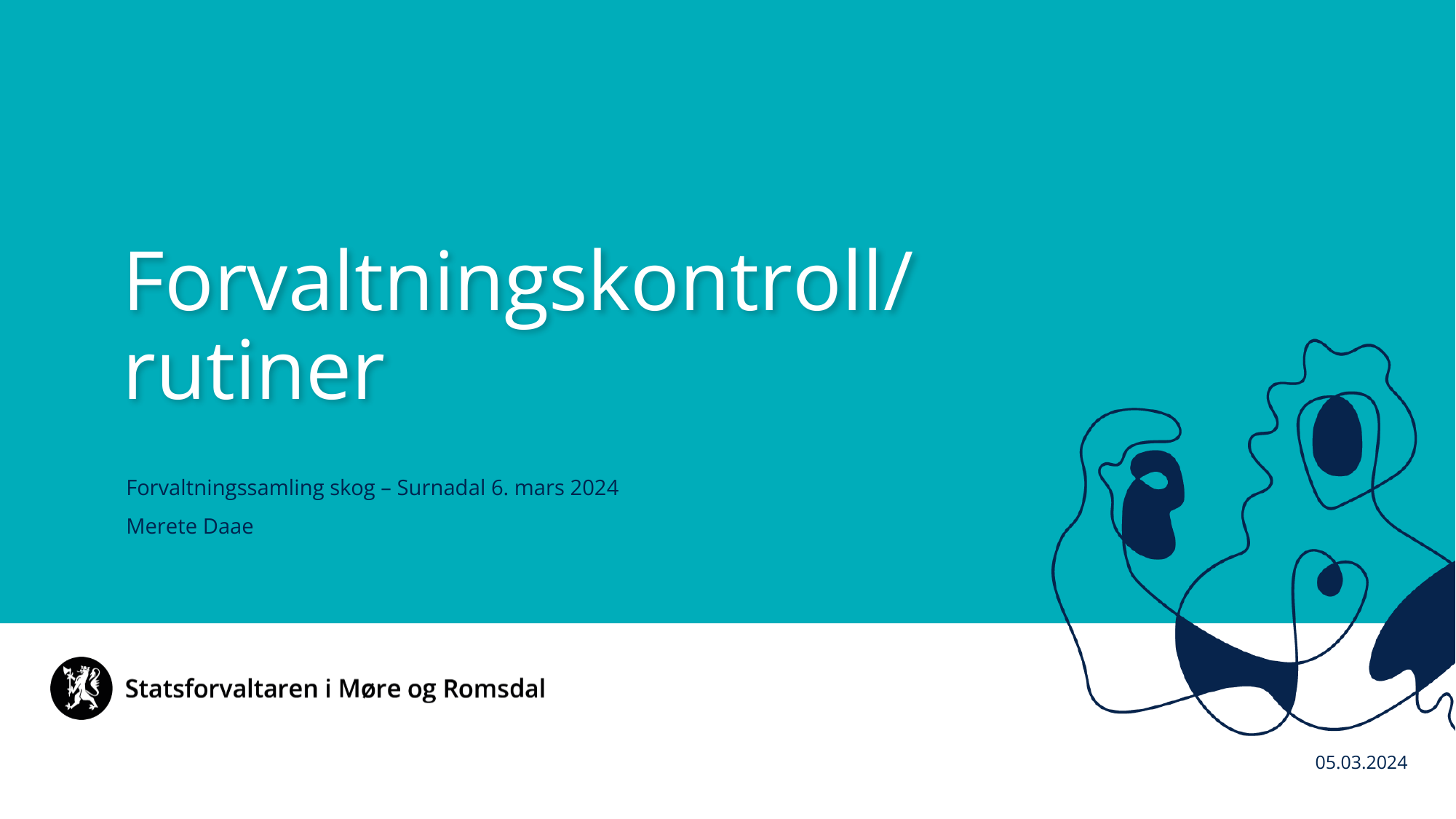

Forvaltningskontroll/ rutiner
Forvaltningssamling skog – Surnadal 6. mars 2024
Merete Daae
05.03.2024